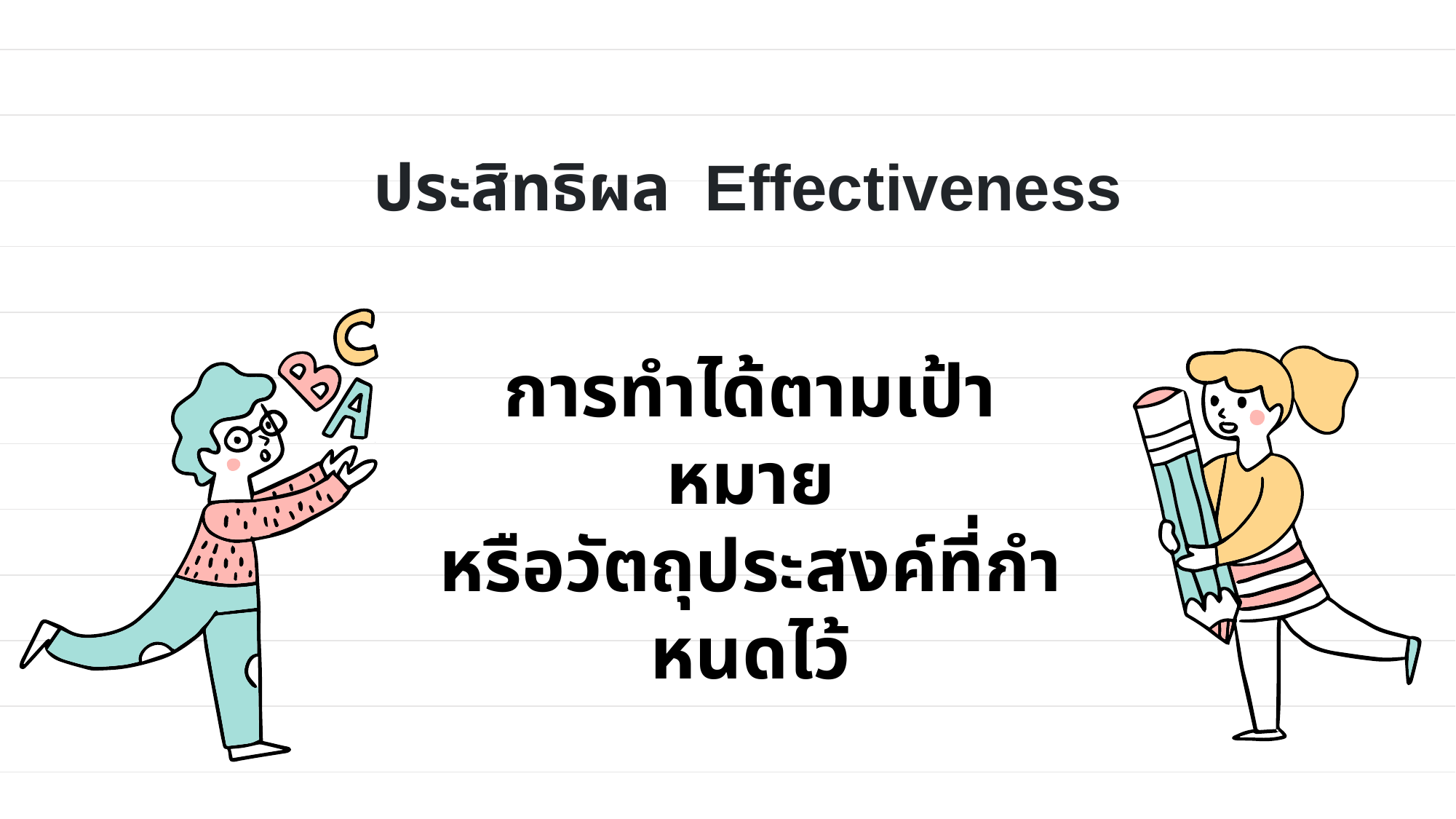

# ประสิทธิผล  Effectiveness
การทําได้ตามเป้าหมาย
หรือวัตถุประสงค์ที่กําหนดไว้